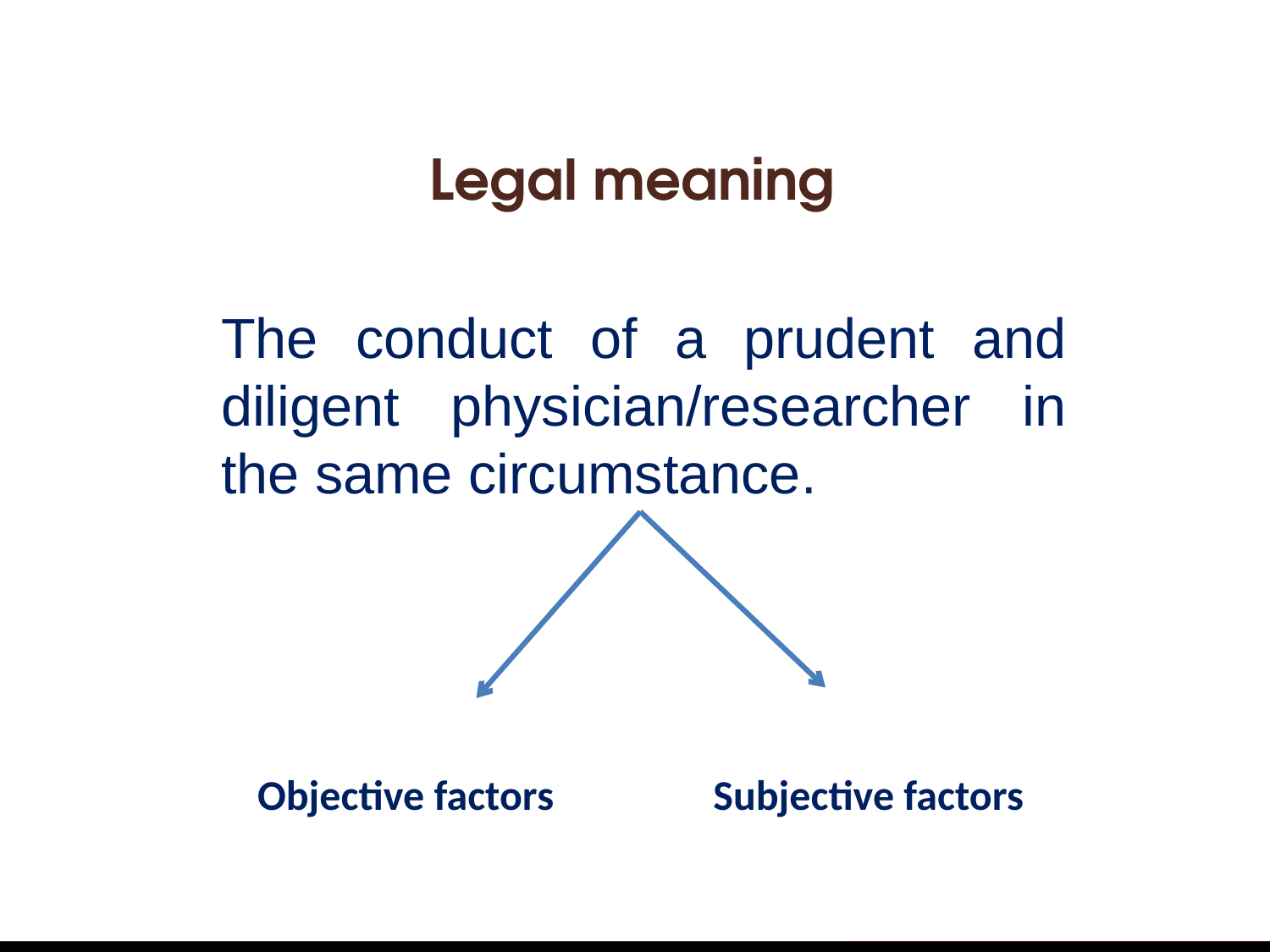

# Legal meaning
The conduct of a prudent and diligent physician/researcher in the same circumstance.
Objective factors
Subjective factors